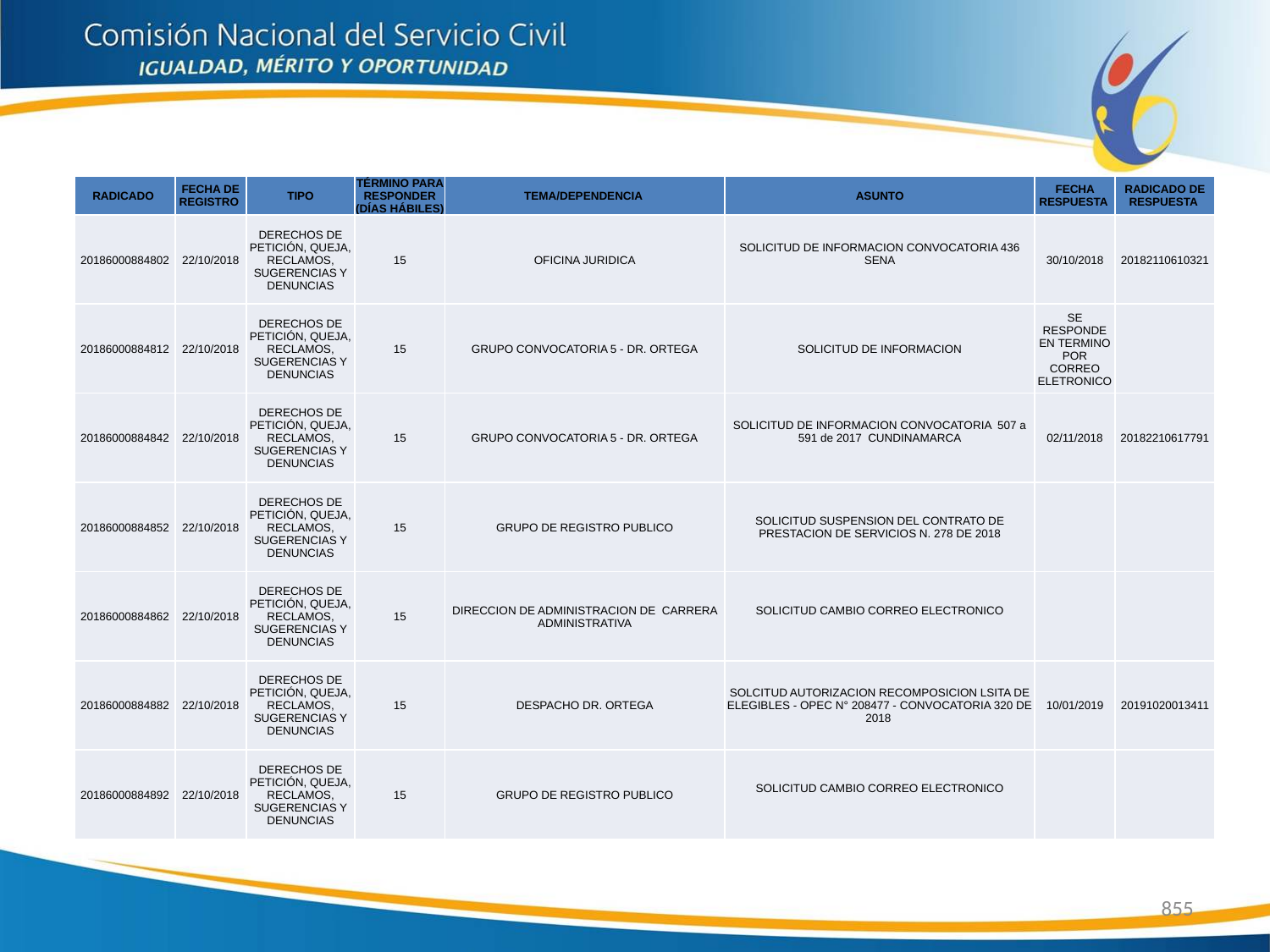

| RADICADO | FECHA DE REGISTRO | TIPO | TÉRMINO PARA RESPONDER (DÍAS HÁBILES) | TEMA/DEPENDENCIA | ASUNTO | FECHA RESPUESTA | RADICADO DE RESPUESTA |
| --- | --- | --- | --- | --- | --- | --- | --- |
| 20186000884802 | 22/10/2018 | DERECHOS DE PETICIÓN, QUEJA, RECLAMOS, SUGERENCIAS Y DENUNCIAS | 15 | OFICINA JURIDICA | SOLICITUD DE INFORMACION CONVOCATORIA 436 SENA | 30/10/2018 | 20182110610321 |
| 20186000884812 | 22/10/2018 | DERECHOS DE PETICIÓN, QUEJA, RECLAMOS, SUGERENCIAS Y DENUNCIAS | 15 | GRUPO CONVOCATORIA 5 - DR. ORTEGA | SOLICITUD DE INFORMACION | SE RESPONDE EN TERMINO POR CORREO ELETRONICO |  |
| 20186000884842 | 22/10/2018 | DERECHOS DE PETICIÓN, QUEJA, RECLAMOS, SUGERENCIAS Y DENUNCIAS | 15 | GRUPO CONVOCATORIA 5 - DR. ORTEGA | SOLICITUD DE INFORMACION CONVOCATORIA 507 a 591 de 2017 CUNDINAMARCA | 02/11/2018 | 20182210617791 |
| 20186000884852 | 22/10/2018 | DERECHOS DE PETICIÓN, QUEJA, RECLAMOS, SUGERENCIAS Y DENUNCIAS | 15 | GRUPO DE REGISTRO PUBLICO | SOLICITUD SUSPENSION DEL CONTRATO DE PRESTACION DE SERVICIOS N. 278 DE 2018 |  |  |
| 20186000884862 | 22/10/2018 | DERECHOS DE PETICIÓN, QUEJA, RECLAMOS, SUGERENCIAS Y DENUNCIAS | 15 | DIRECCION DE ADMINISTRACION DE CARRERA ADMINISTRATIVA | SOLICITUD CAMBIO CORREO ELECTRONICO |  |  |
| 20186000884882 | 22/10/2018 | DERECHOS DE PETICIÓN, QUEJA, RECLAMOS, SUGERENCIAS Y DENUNCIAS | 15 | DESPACHO DR. ORTEGA | SOLCITUD AUTORIZACION RECOMPOSICION LSITA DE ELEGIBLES - OPEC N° 208477 - CONVOCATORIA 320 DE 2018 | 10/01/2019 | 20191020013411 |
| 20186000884892 | 22/10/2018 | DERECHOS DE PETICIÓN, QUEJA, RECLAMOS, SUGERENCIAS Y DENUNCIAS | 15 | GRUPO DE REGISTRO PUBLICO | SOLICITUD CAMBIO CORREO ELECTRONICO |  |  |
855